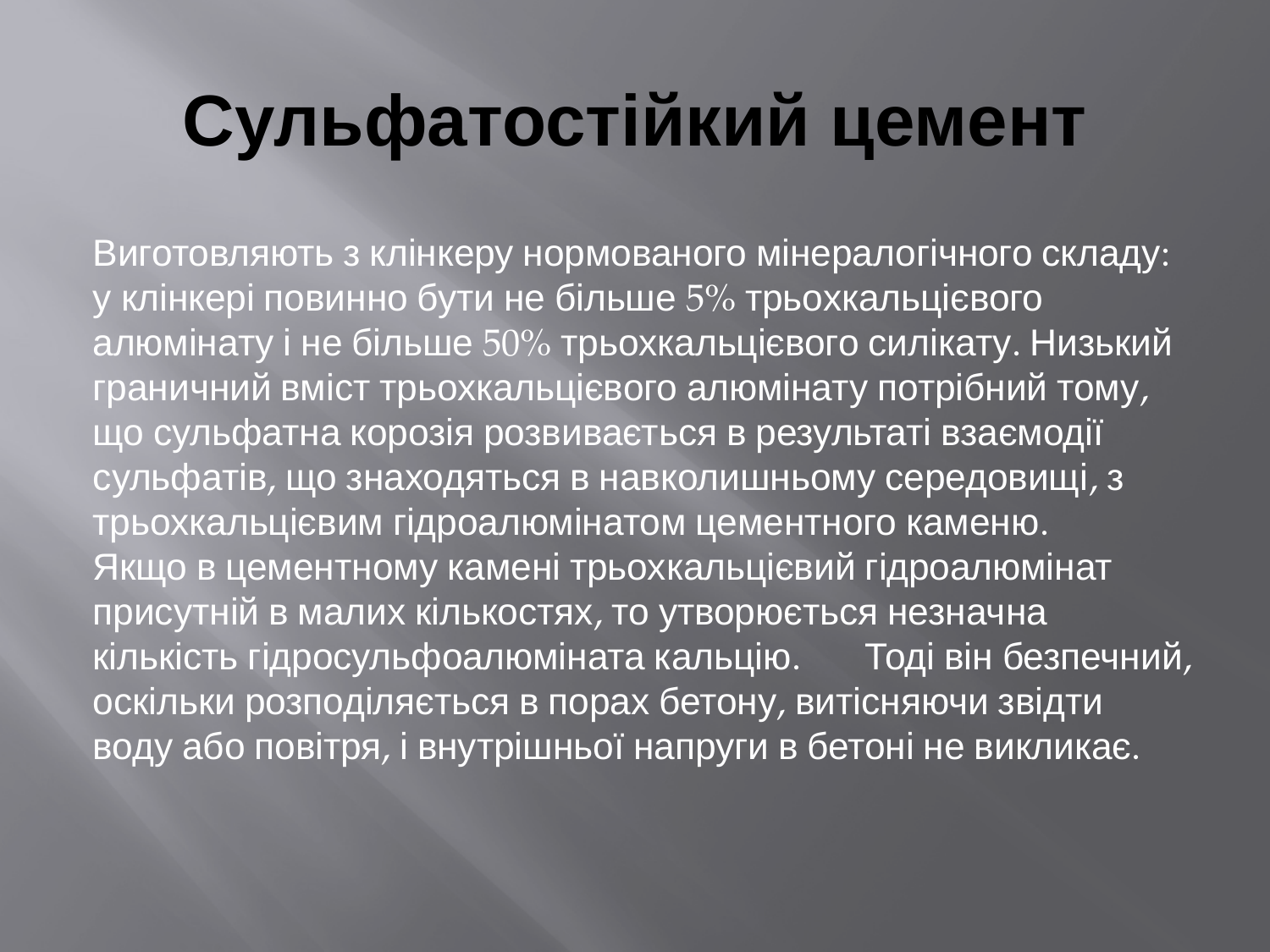

# Сульфатостійкий цемент
	Виготовляють з клінкеру нормованого мінералогічного складу: у клінкері повинно бути не більше 5% трьохкальцієвого алюмінату і не більше 50% трьохкальцієвого силікату. Низький граничний вміст трьохкальцієвого алюмінату потрібний тому, що сульфатна корозія розвивається в результаті взаємодії сульфатів, що знаходяться в навколишньому середовищі, з трьохкальцієвим гідроалюмінатом цементного каменю. 	Якщо в цементному камені трьохкальцієвий гідроалюмінат присутній в малих кількостях, то утворюється незначна кількість гідросульфоалюміната кальцію. 	Тоді він безпечний, оскільки розподіляється в порах бетону, витісняючи звідти воду або повітря, і внутрішньої напруги в бетоні не викликає.